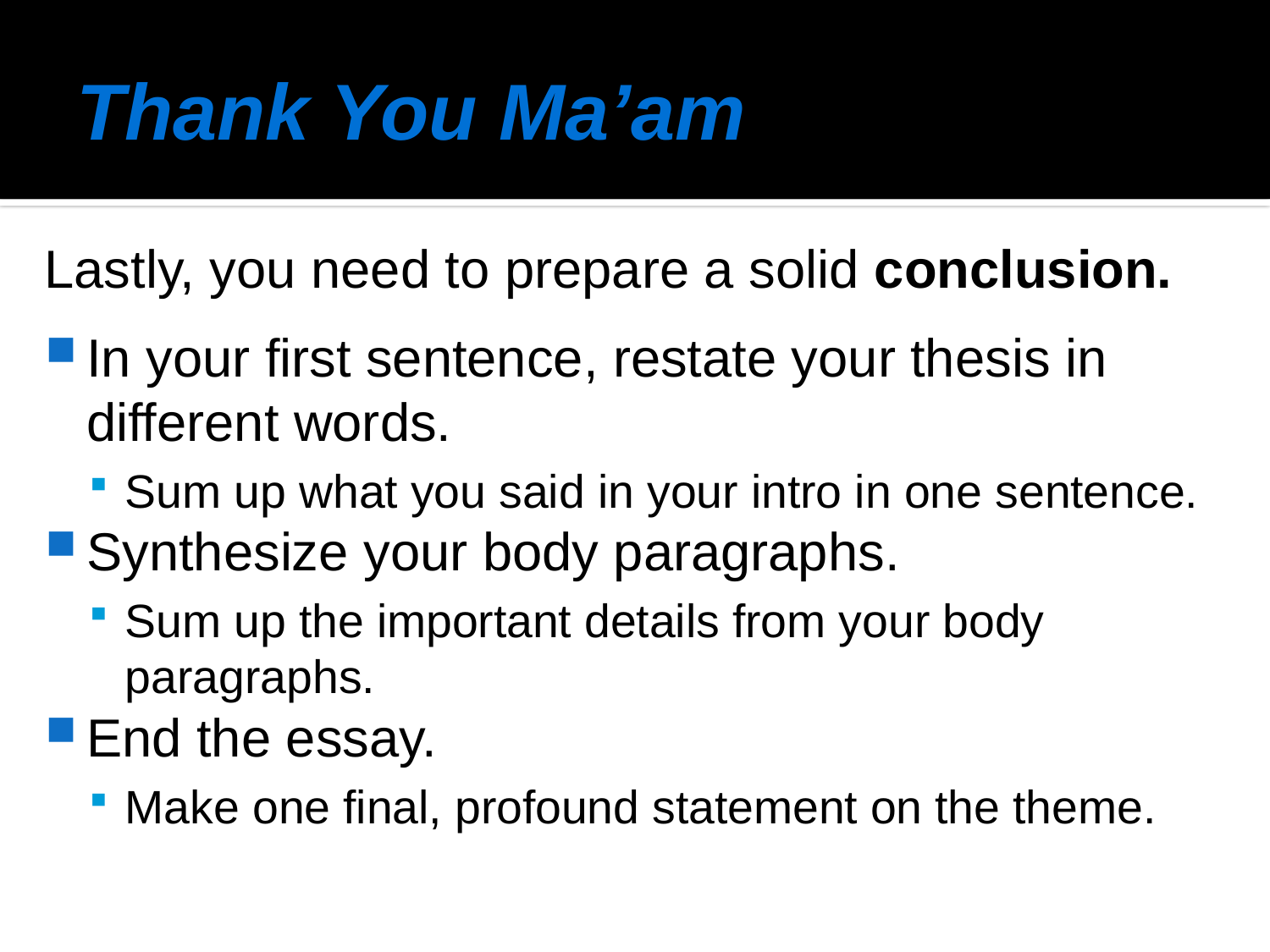

# Thank You Ma’am
Lastly, you need to prepare a solid conclusion.

In your first sentence, restate your thesis in different words.
Sum up what you said in your intro in one sentence.
Synthesize your body paragraphs.
Sum up the important details from your body paragraphs.
End the essay.
Make one final, profound statement on the theme.